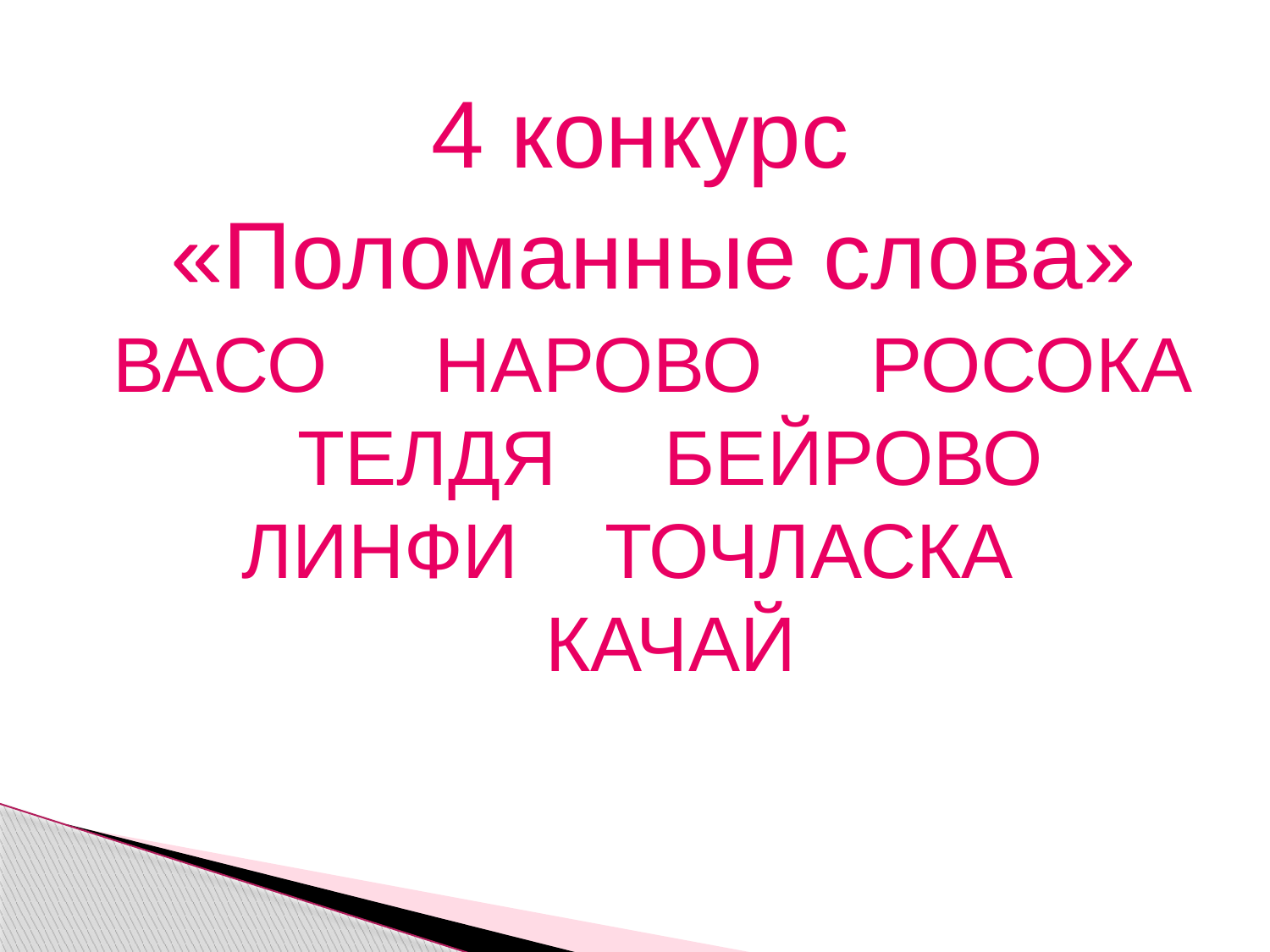

4 конкурс
«Поломанные слова»
ВАСО     НАРОВО     РОСОКА     ТЕЛДЯ     БЕЙРОВО     ЛИНФИ    ТОЧЛАСКА     КАЧАЙ